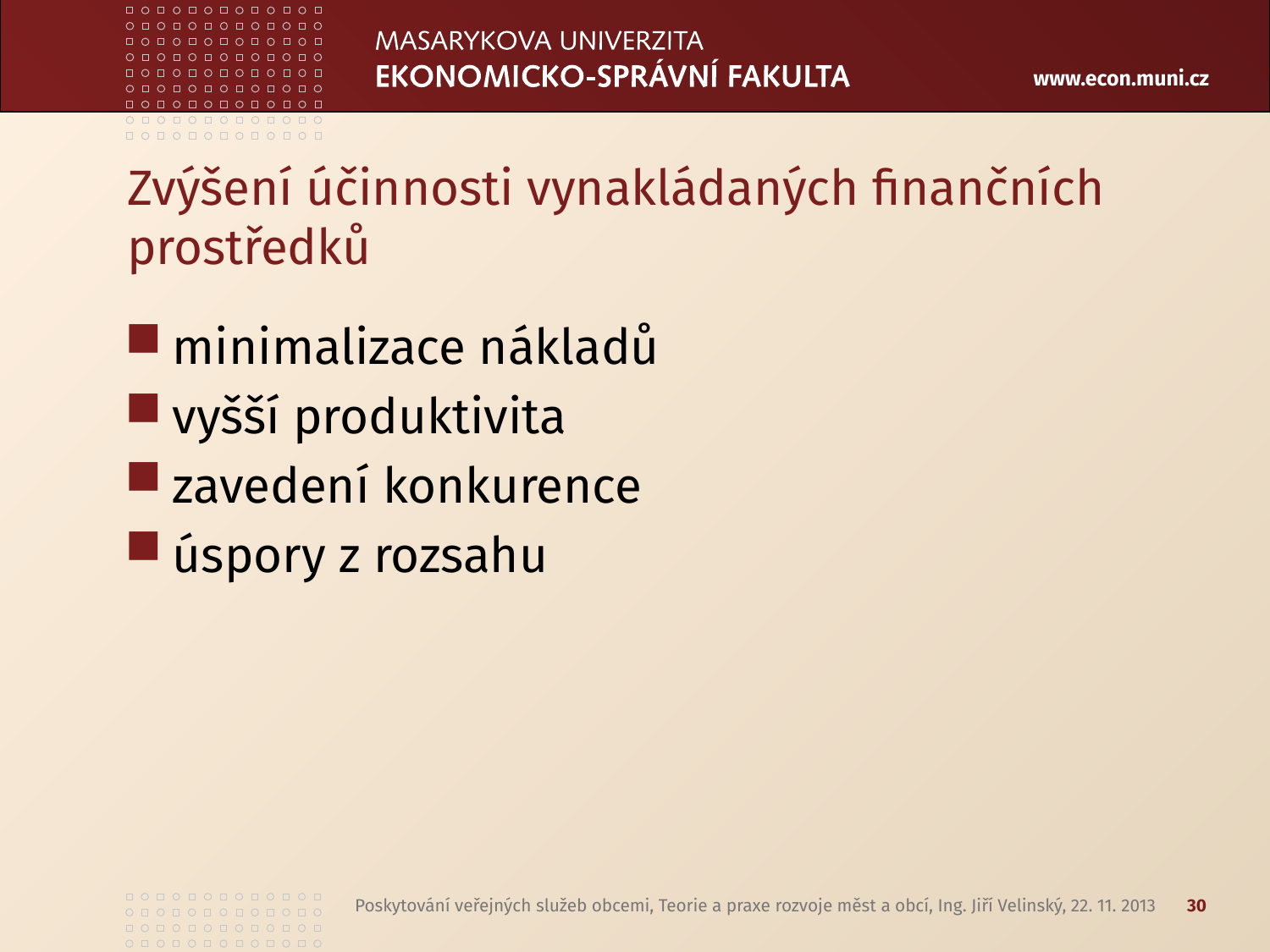

# Zvýšení účinnosti vynakládaných finančních prostředků

minimalizace nákladů
vyšší produktivita
zavedení konkurence
úspory z rozsahu
Poskytování veřejných služeb obcemi, Teorie a praxe rozvoje měst a obcí, Ing. Jiří Velinský, 22. 11. 2013
30